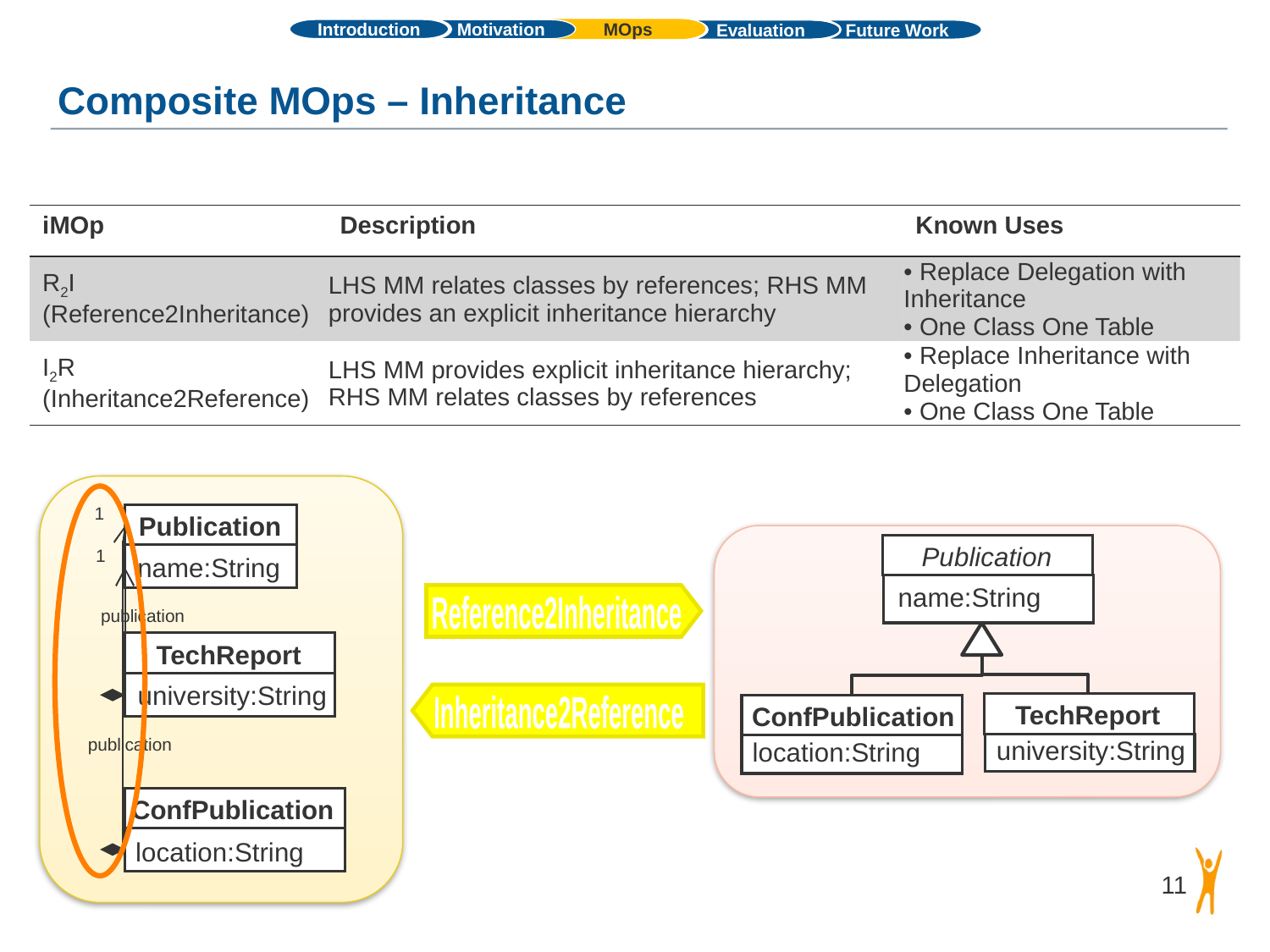

Introduction
MOps
Motivation
Evaluation
Future Work
# Composite MOps – Inheritance
| iMOp | Description | Known Uses |
| --- | --- | --- |
| R2I (Reference2Inheritance) | LHS MM relates classes by references; RHS MM provides an explicit inheritance hierarchy | Replace Delegation with Inheritance One Class One Table |
| I2R (Inheritance2Reference) | LHS MM provides explicit inheritance hierarchy; RHS MM relates classes by references | Replace Inheritance with Delegation One Class One Table |

1
Publication

Publication

1

name:String
name:String

Reference2Inheritance
publication

TechReport

university:String

Inheritance2Reference

TechReport
ConfPublication

publication
university:String
location:String

ConfPublication

location:String

11